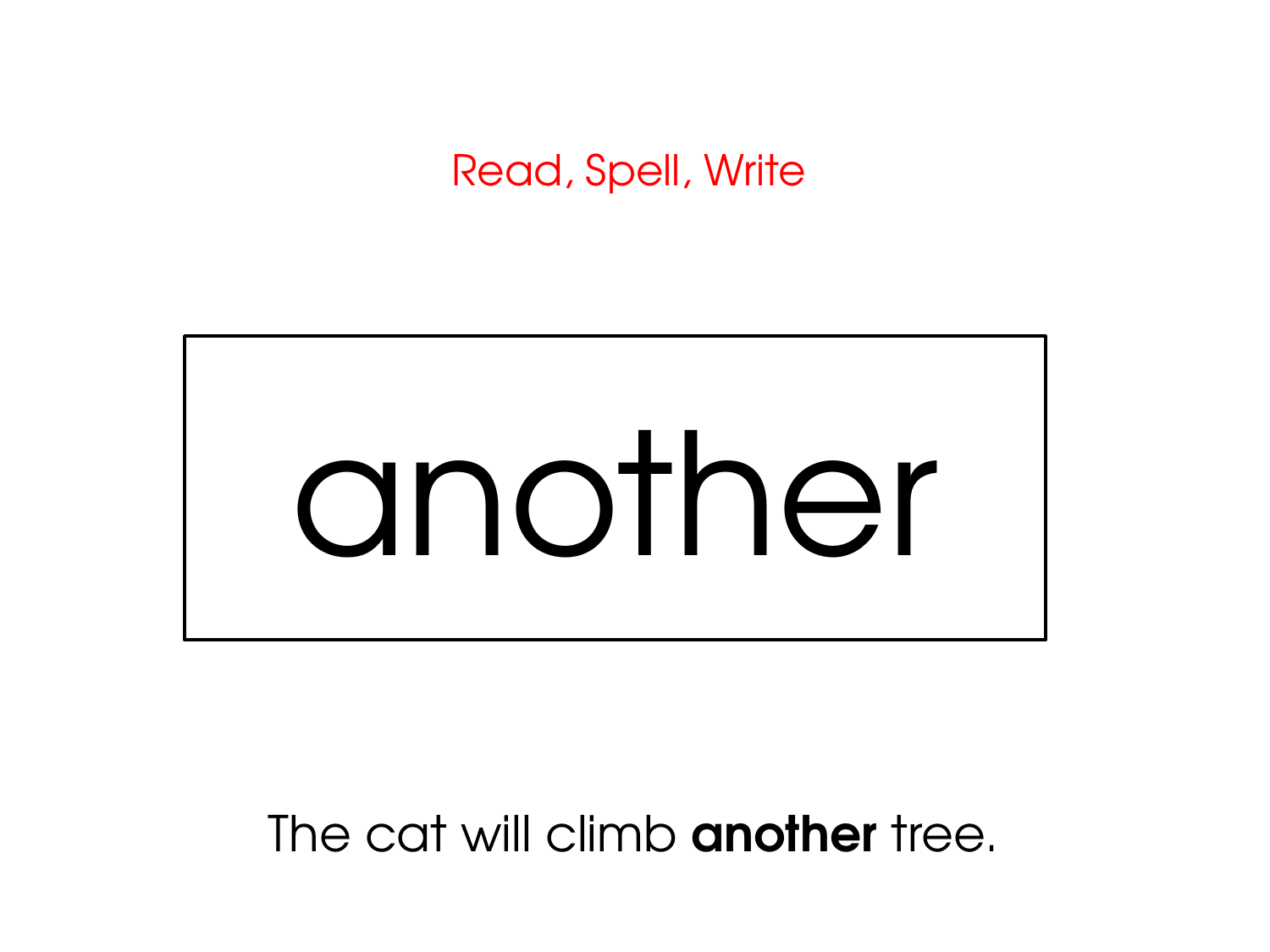

Read, Spell, Write
another
The cat will climb another tree.